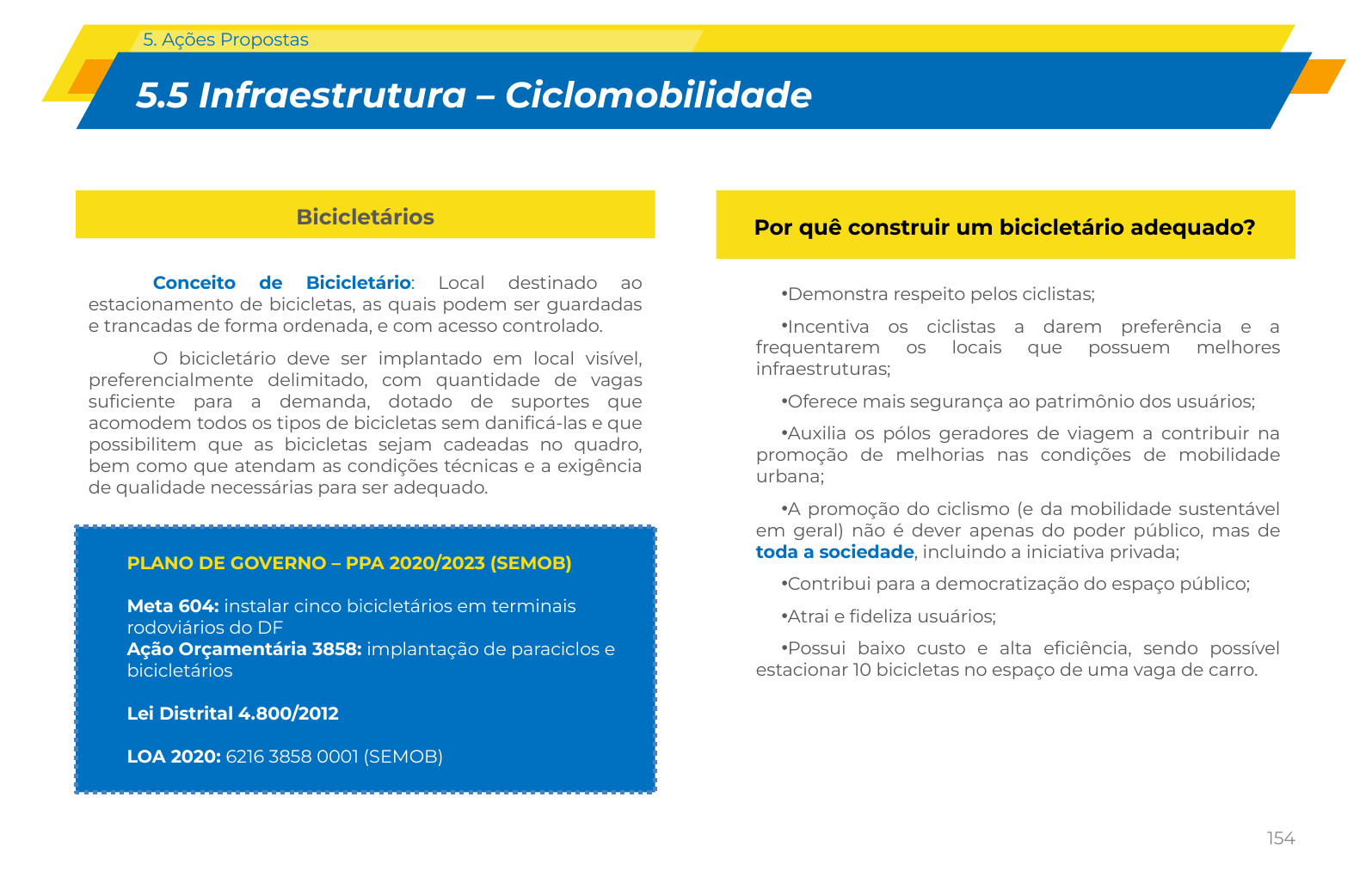

Por quê construir um bicicletário adequado?

Demonstra respeito pelos ciclistas;
Incentiva os ciclistas a darem preferência e a frequentarem os locais que possuem melhores infraestruturas;
Oferece mais segurança ao patrimônio dos usuários;
Auxilia os pólos geradores de viagem a contribuir na promoção de melhorias nas condições de mobilidade urbana;
A promoção do ciclismo (e da mobilidade sustentável em geral) não é dever apenas do poder público, mas de toda a sociedade, incluindo a iniciativa privada;
Contribui para a democratização do espaço público;
Atrai e fideliza usuários;
Possui baixo custo e alta eficiência, sendo possível estacionar 10 bicicletas no espaço de uma vaga de carro.

Bicicletários

Conceito de Bicicletário: Local destinado ao estacionamento de bicicletas, as quais podem ser guardadas e trancadas de forma ordenada, e com acesso controlado.
O bicicletário deve ser implantado em local visível, preferencialmente delimitado, com quantidade de vagas suficiente para a demanda, dotado de suportes que acomodem todos os tipos de bicicletas sem danificá-las e que possibilitem que as bicicletas sejam cadeadas no quadro, bem como que atendam as condições técnicas e a exigência de qualidade necessárias para ser adequado.

PLANO DE GOVERNO – PPA 2020/2023 (SEMOB)

Meta 604: instalar cinco bicicletários em terminais rodoviários do DF
Ação Orçamentária 3858: implantação de paraciclos e bicicletários

Lei Distrital 4.800/2012

LOA 2020: 6216 3858 0001 (SEMOB)